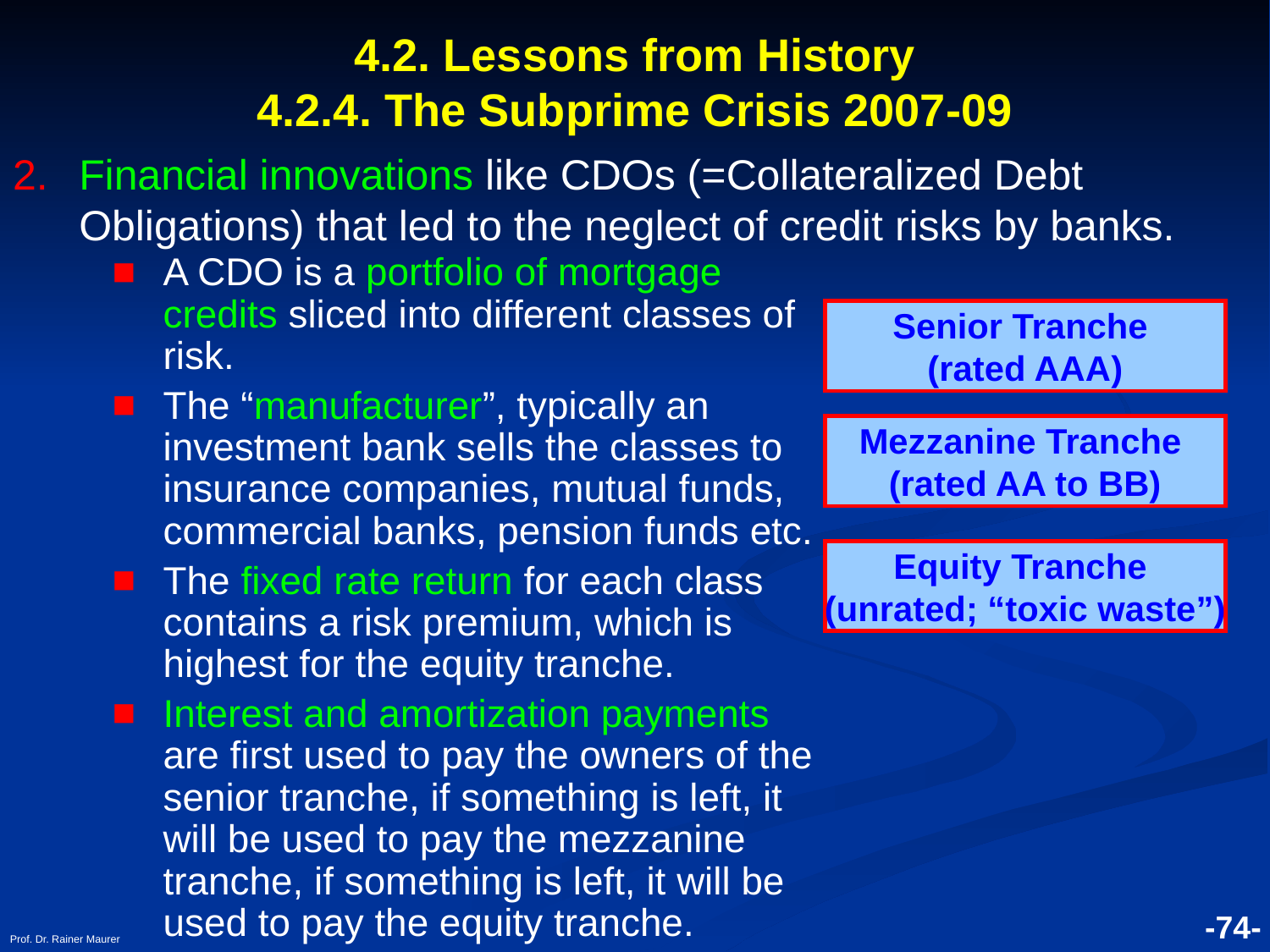

# 4.2. Lessons from History 4.2.4. The Subprime Crisis 2007-09
Financial innovations like CDOs (=Collateralized Debt Obligations) that led to the neglect of credit risks by banks.

A CDO is a portfolio of mortgage credits sliced into different classes of risk.
The “manufacturer”, typically an investment bank sells the classes to insurance companies, mutual funds, commercial banks, pension funds etc.
The fixed rate return for each class contains a risk premium, which is  highest for the equity tranche.
Interest and amortization payments are first used to pay the owners of the senior tranche, if something is left, it will be used to pay the mezzanine tranche, if something is left, it will be used to pay the equity tranche.
Senior Tranche
(rated AAA)
Mezzanine Tranche
(rated AA to BB)
Equity Tranche
(unrated; “toxic waste”)

Prof. Dr. Rainer Maurer
-74-